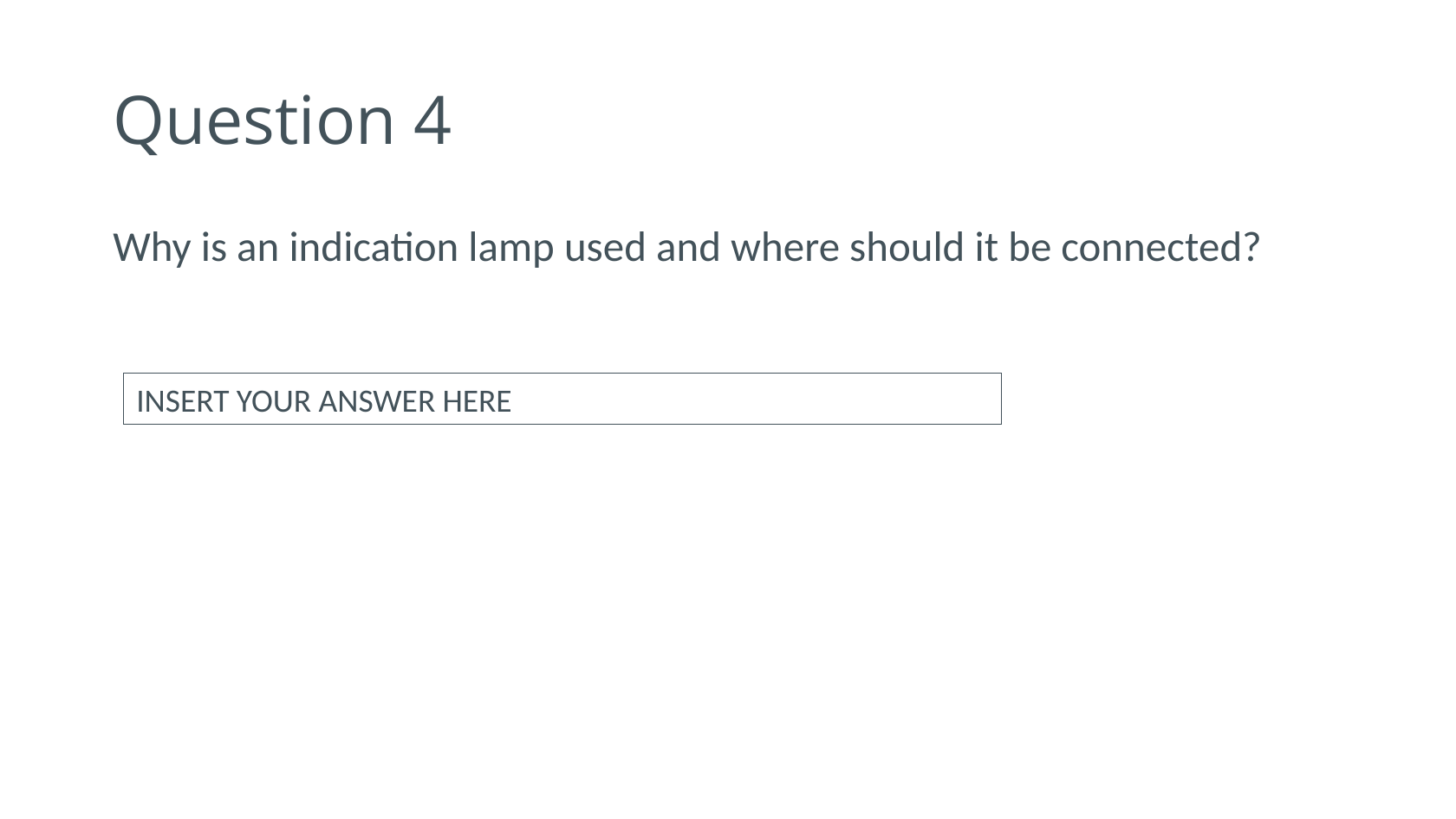

# Question 4
Why is an indication lamp used and where should it be connected?
INSERT YOUR ANSWER HERE